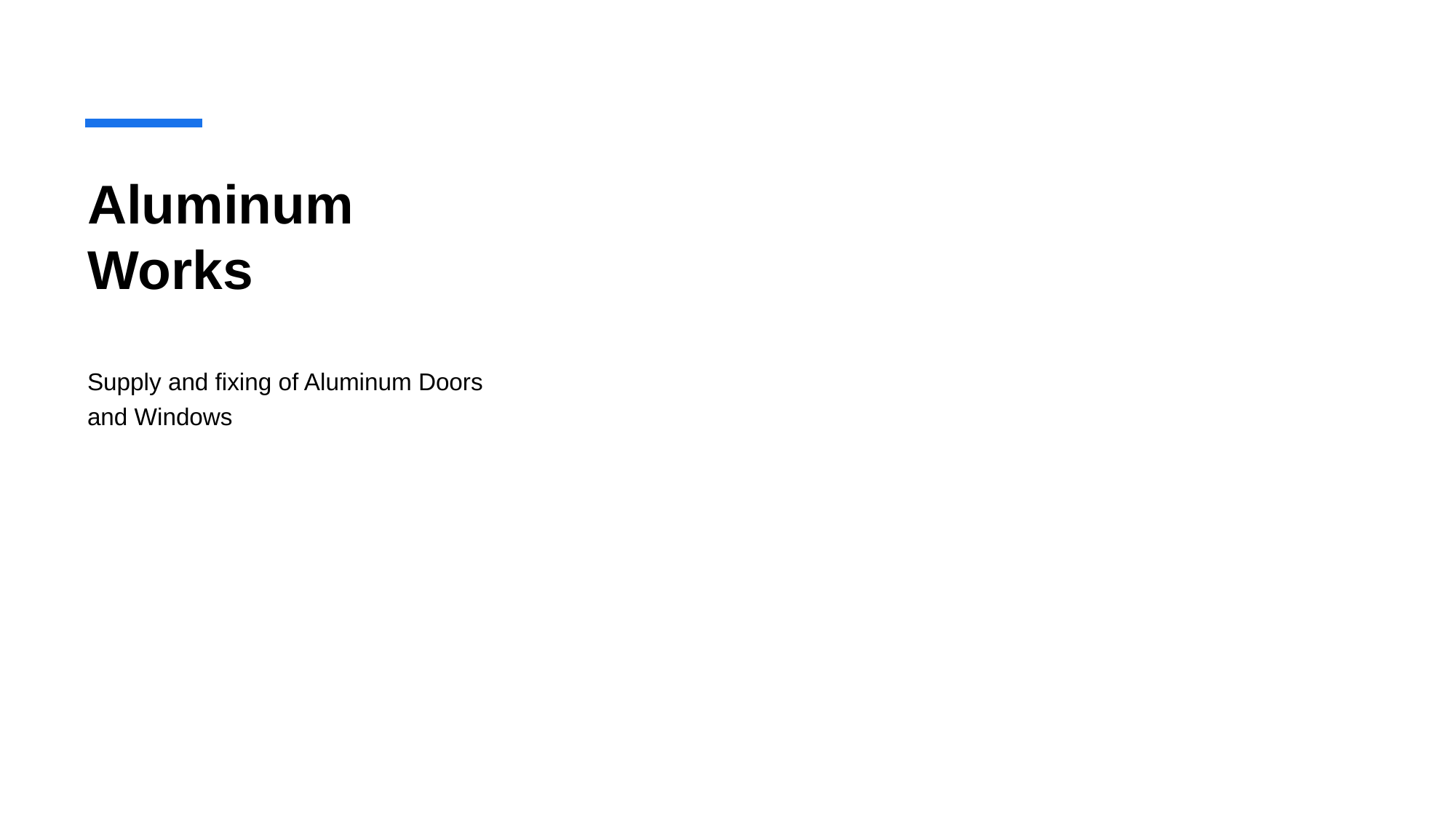

# Aluminum Works
Supply and fixing of Aluminum Doors and Windows